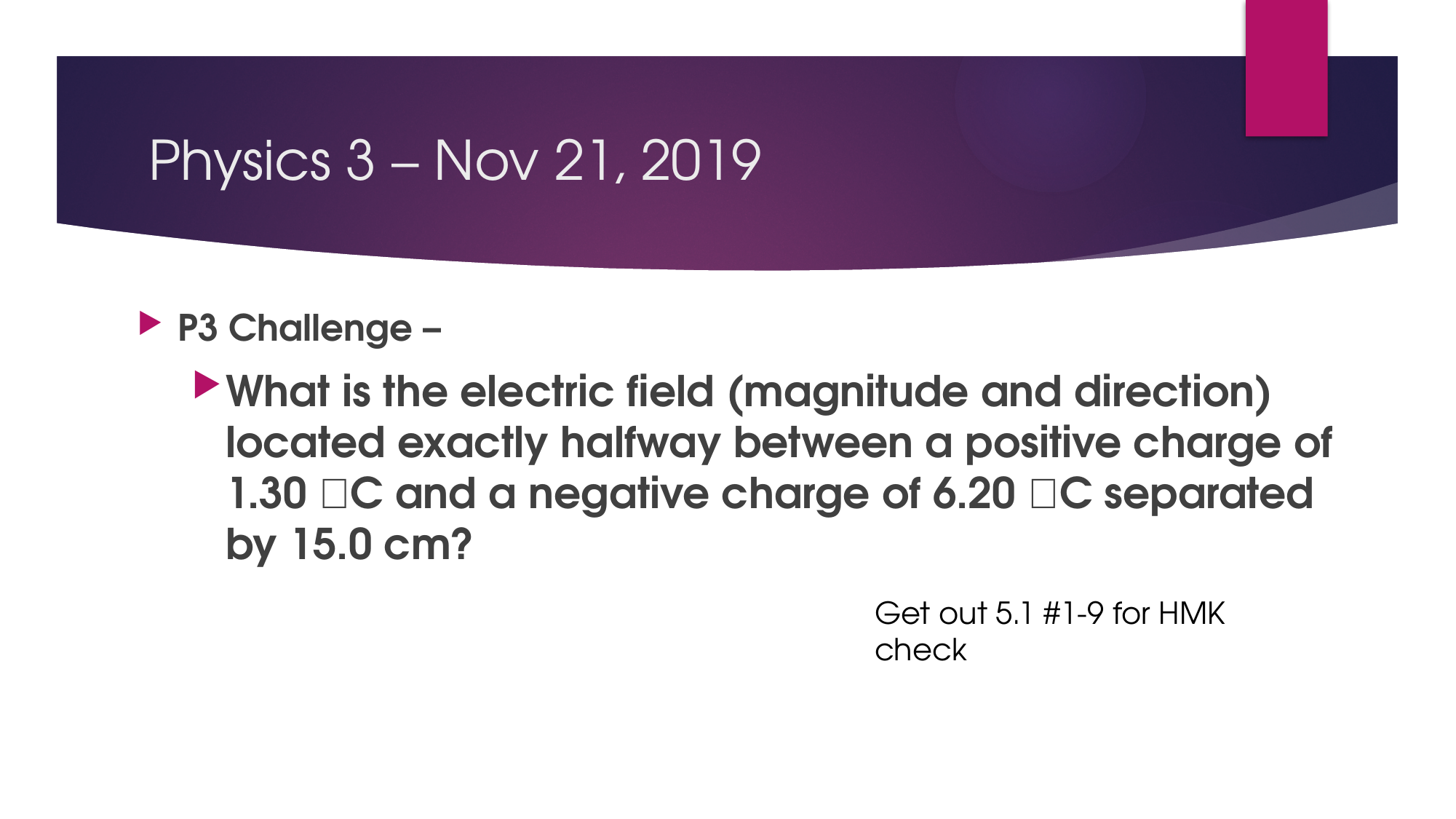

# Physics 3 – Nov 21, 2019
P3 Challenge –
What is the electric field (magnitude and direction) located exactly halfway between a positive charge of 1.30 μC and a negative charge of 6.20 μC separated by 15.0 cm?

Get out 5.1 #1-9 for HMK check